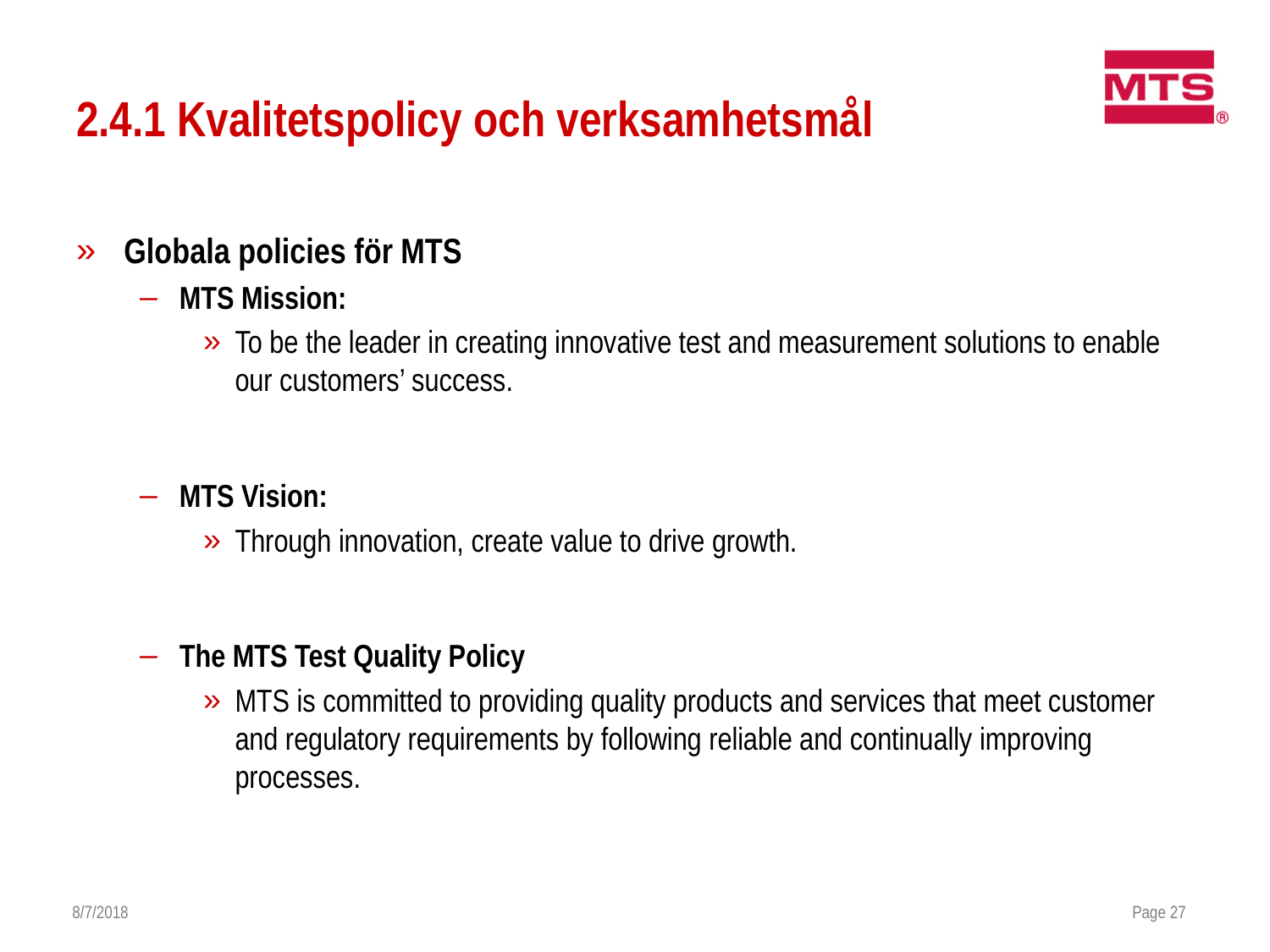

# 2.4.1 Kvalitetspolicy och verksamhetsmål
Globala policies för MTS
MTS Mission:
To be the leader in creating innovative test and measurement solutions to enable our customers’ success.

MTS Vision:
Through innovation, create value to drive growth.

The MTS Test Quality Policy
MTS is committed to providing quality products and services that meet customer and regulatory requirements by following reliable and continually improving processes.